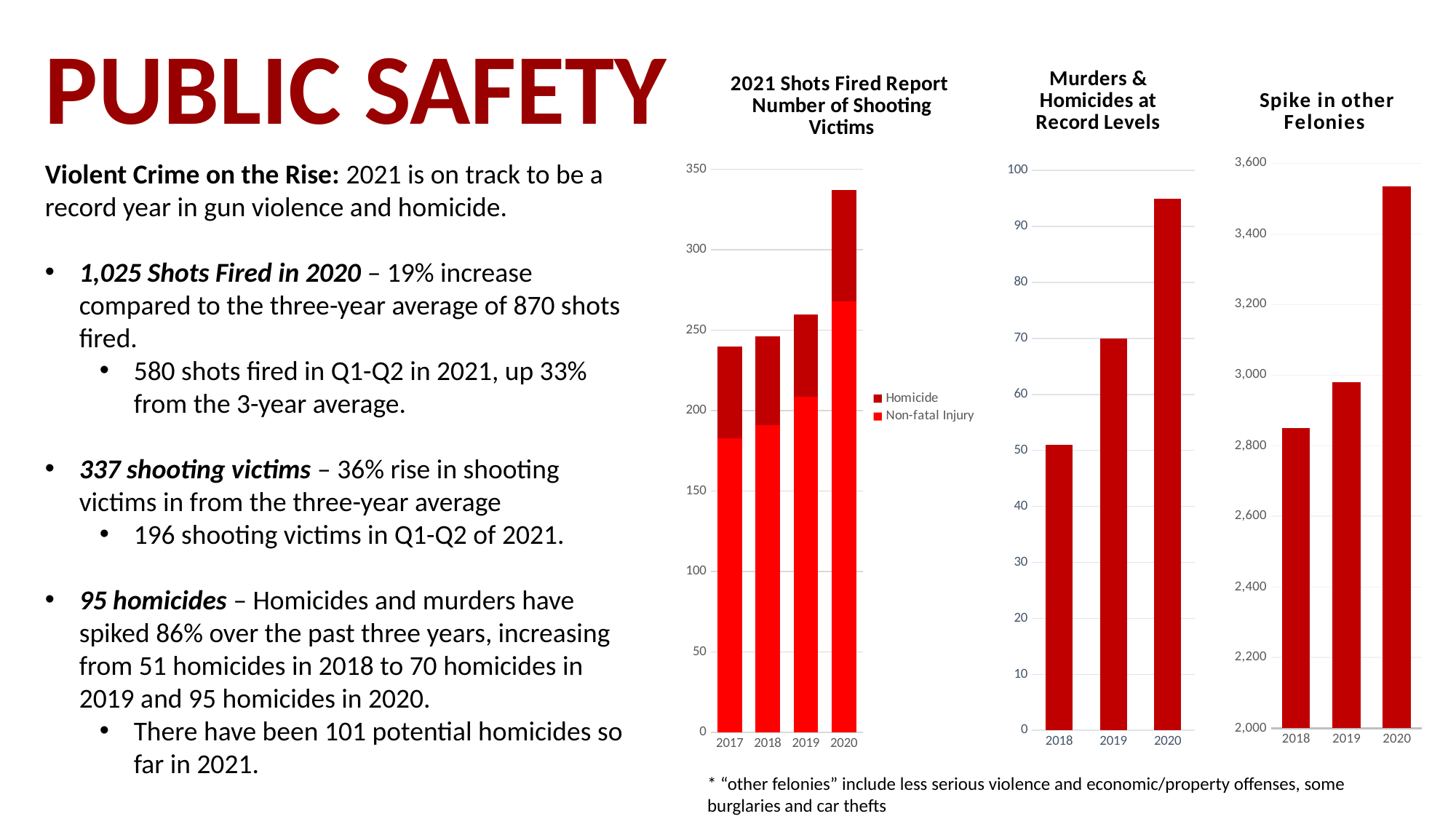

PUBLIC SAFETY

### Chart: Murders & Homicides at Record Levels

| Category | Murder/Homicide Rate |
|---|---|
| 2018 | 51.0 |
| 2019 | 70.0 |
| 2020 | 95.0 |

### Chart: 2021 Shots Fired Report
Number of Shooting Victims

| Category | Non-fatal Injury  | Homicide  |
|---|---|---|
| 2017 | 183.0 | 57.0 |
| 2018 | 191.0 | 55.0 |
| 2019 | 208.608695652174 | 50.99212598425197 |
| 2020 | 268.0 | 69.0 |

### Chart: Spike in other Felonies

| Category | Other Felonies (including less serious violence and economic/property offenses, some burglaries and car thefts.) |
|---|---|
| 2018 | 2851.0 |
| 2019 | 2979.0 |
| 2020 | 3535.0 |
Violent Crime on the Rise: 2021 is on track to be a record year in gun violence and homicide.
1,025 Shots Fired in 2020 – 19% increase compared to the three-year average of 870 shots fired.
580 shots fired in Q1-Q2 in 2021, up 33% from the 3-year average.

337 shooting victims – 36% rise in shooting victims in from the three-year average
196 shooting victims in Q1-Q2 of 2021.

95 homicides – Homicides and murders have spiked 86% over the past three years, increasing from 51 homicides in 2018 to 70 homicides in 2019 and 95 homicides in 2020.
There have been 101 potential homicides so far in 2021.

* “other felonies” include less serious violence and economic/property offenses, some burglaries and car thefts